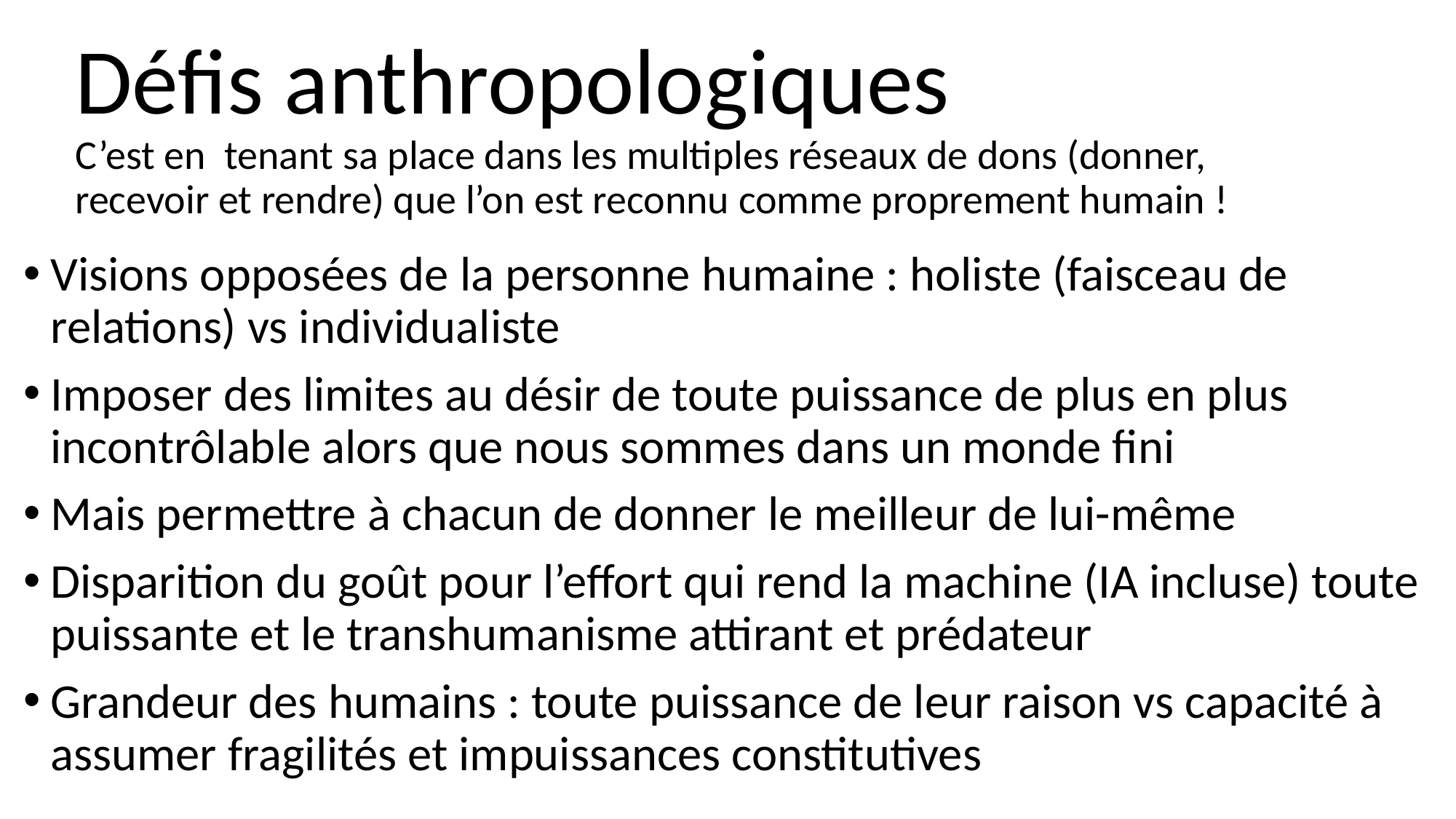

# Défis anthropologiques C’est en  tenant sa place dans les multiples réseaux de dons (donner, recevoir et rendre) que l’on est reconnu comme proprement humain !
Visions opposées de la personne humaine : holiste (faisceau de relations) vs individualiste
Imposer des limites au désir de toute puissance de plus en plus incontrôlable alors que nous sommes dans un monde fini
Mais permettre à chacun de donner le meilleur de lui-même
Disparition du goût pour l’effort qui rend la machine (IA incluse) toute puissante et le transhumanisme attirant et prédateur
Grandeur des humains : toute puissance de leur raison vs capacité à assumer fragilités et impuissances constitutives